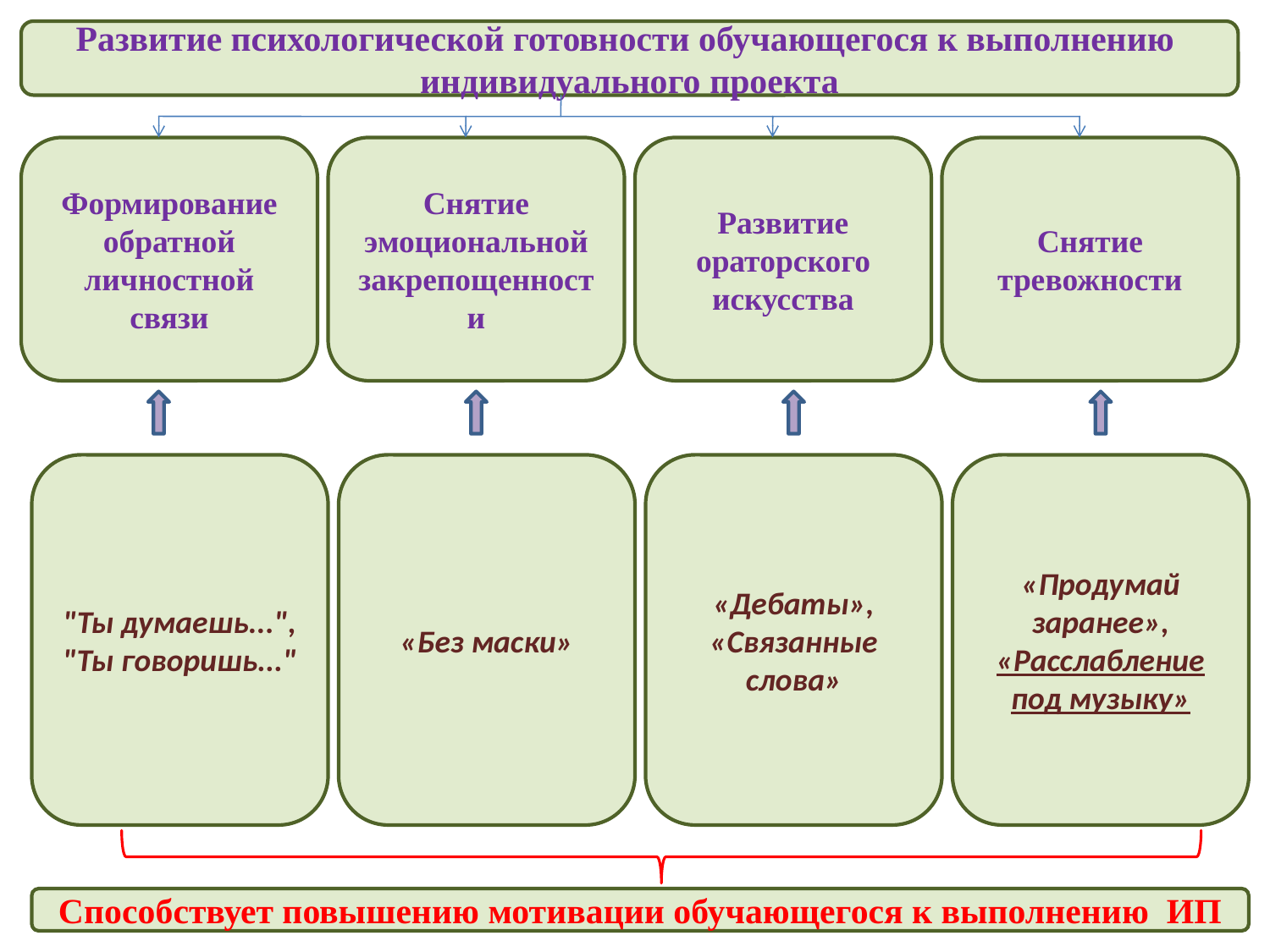

Развитие психологической готовности обучающегося к выполнению  индивидуального проекта
Формирование обратной личностной связи
Снятие эмоциональной закрепощенности
Развитие ораторского искусства
Снятие тревожности

"Ты думаешь...", "Ты говоришь..."
«Без маски»
«Дебаты»,
«Связанные слова»
«Продумай заранее»,
«Расслабление под музыку»
Способствует повышению мотивации обучающегося к выполнению  ИП